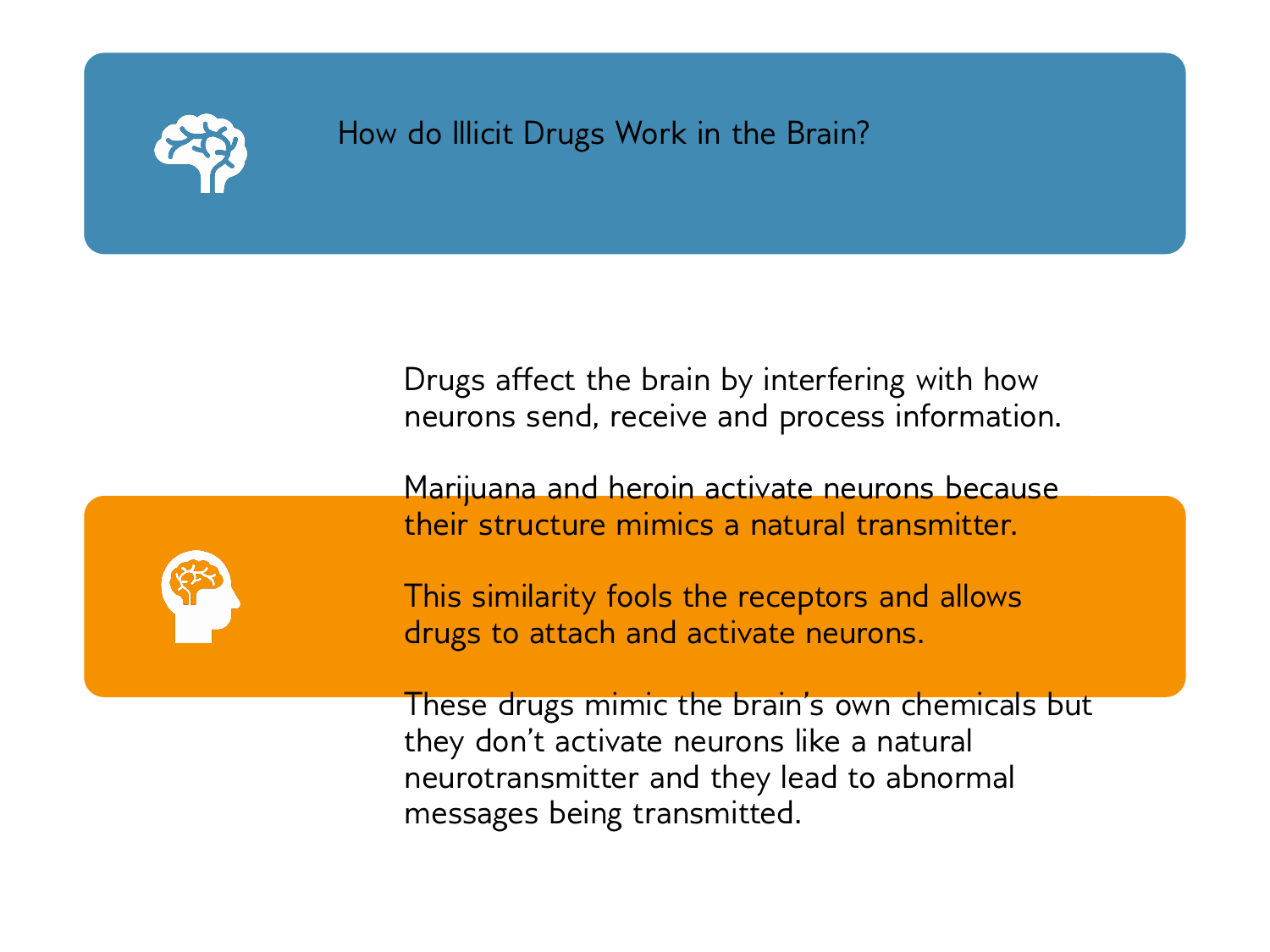

How do Illicit Drugs Work in the Brain?
Drugs affect the brain by interfering with how neurons send, receive and process information.
Marijuana and heroin activate neurons because their structure mimics a natural transmitter.
This similarity fools the receptors and allows drugs to attach and activate neurons.
These drugs mimic the brain’s own chemicals but they don’t activate neurons like a natural neurotransmitter and they lead to abnormal messages being transmitted.